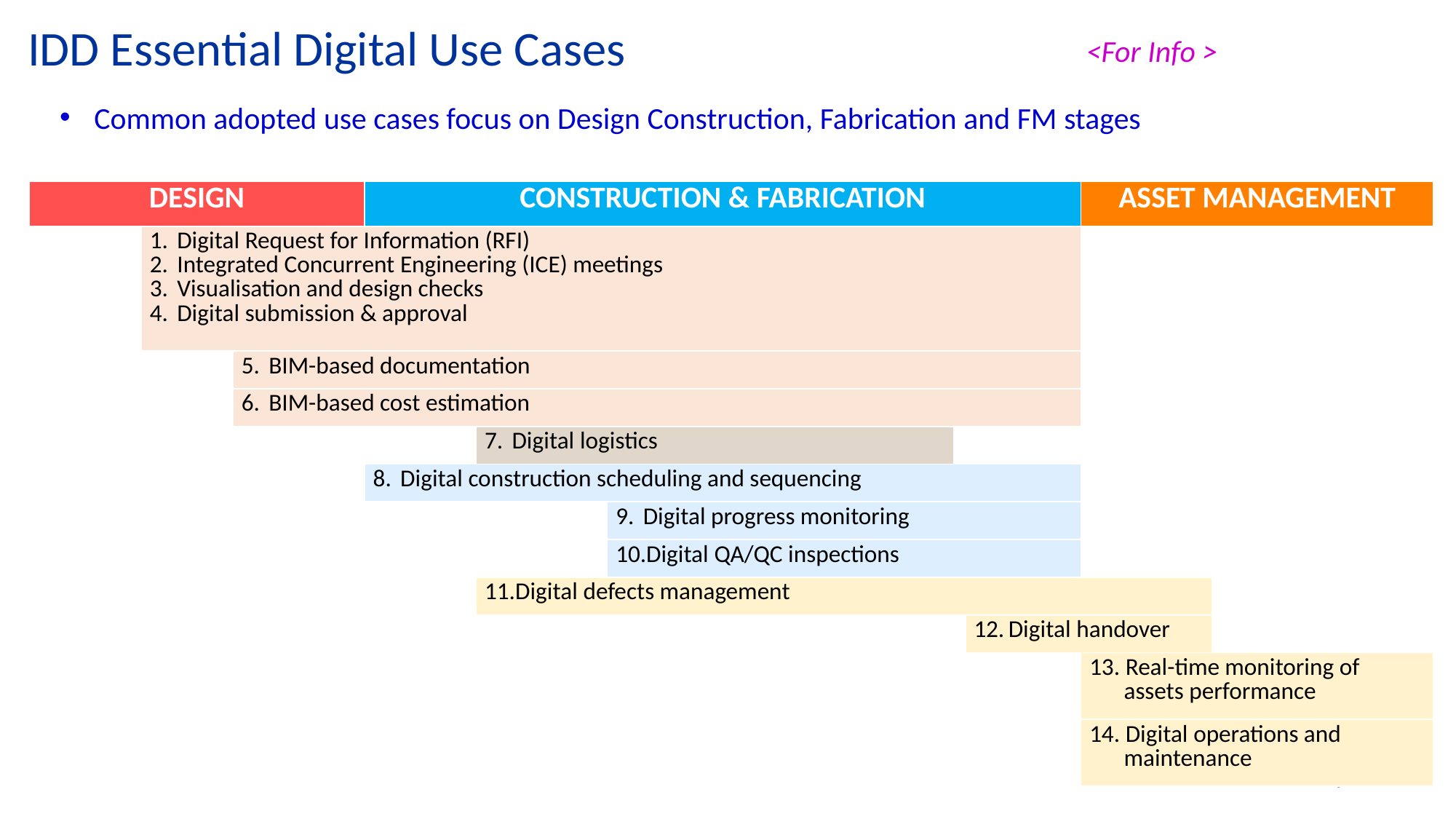

# IDD Essential Digital Use Cases
<For Info >
Common adopted use cases focus on Design Construction, Fabrication and FM stages
| DESIGN |  |  | CONSTRUCTION & FABRICATION |  |  |  |  |  |  |  | ASSET MANAGEMENT |  |  |
| --- | --- | --- | --- | --- | --- | --- | --- | --- | --- | --- | --- | --- | --- |
|  | Digital Request for Information (RFI) Integrated Concurrent Engineering (ICE) meetings Visualisation and design checks Digital submission & approval |  |  |  |  |  |  |  |  |  |  |  |  |
|  |  | BIM-based documentation |  |  |  |  |  |  |  |  |  |  |  |
|  |  | BIM-based cost estimation |  |  |  |  |  |  |  |  |  |  |  |
|  |  |  |  | Digital logistics |  |  |  |  |  |  |  |  |  |
|  |  |  | Digital construction scheduling and sequencing |  |  |  |  |  |  |  |  |  |  |
|  |  |  |  |  |  | Digital progress monitoring |  |  |  |  |  |  |  |
|  |  |  |  |  |  | Digital QA/QC inspections |  |  |  |  |  |  |  |
|  |  |  |  | Digital defects management |  |  |  |  |  |  |  |  |  |
|  |  |  |  |  |  |  |  |  |  | 12. Digital handover |  |  |  |
|  |  |  |  |  |  |  |  |  |  |  | 13. Real-time monitoring of assets performance |  |  |
|  |  |  |  |  |  |  |  |  |  |  | 14. Digital operations and maintenance |  |  |
9